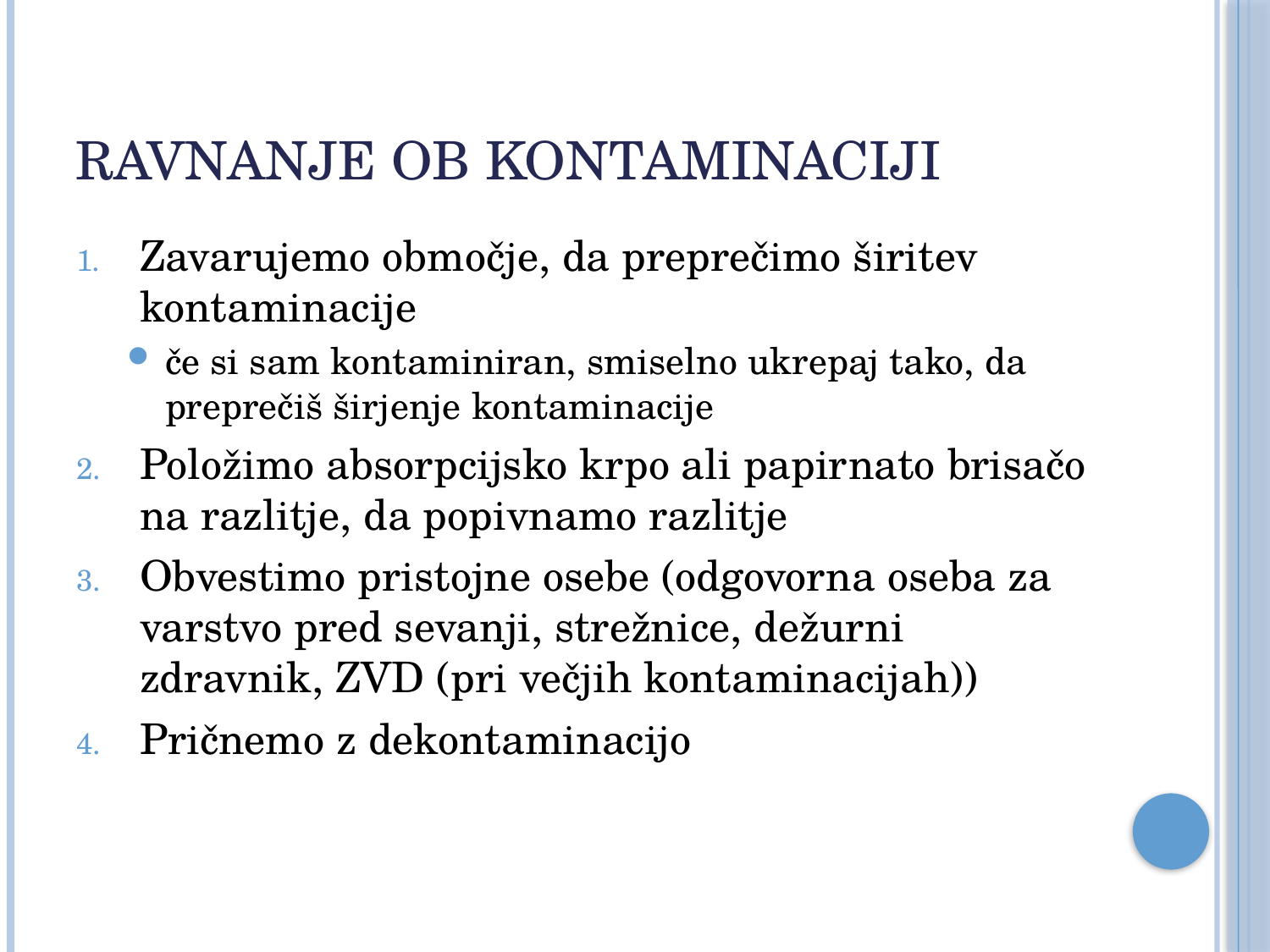

# Ravnanje ob kontaminaciji
Zavarujemo območje, da preprečimo širitev kontaminacije
če si sam kontaminiran, smiselno ukrepaj tako, da preprečiš širjenje kontaminacije
Položimo absorpcijsko krpo ali papirnato brisačo na razlitje, da popivnamo razlitje
Obvestimo pristojne osebe (odgovorna oseba za varstvo pred sevanji, strežnice, dežurni zdravnik, ZVD (pri večjih kontaminacijah))
Pričnemo z dekontaminacijo